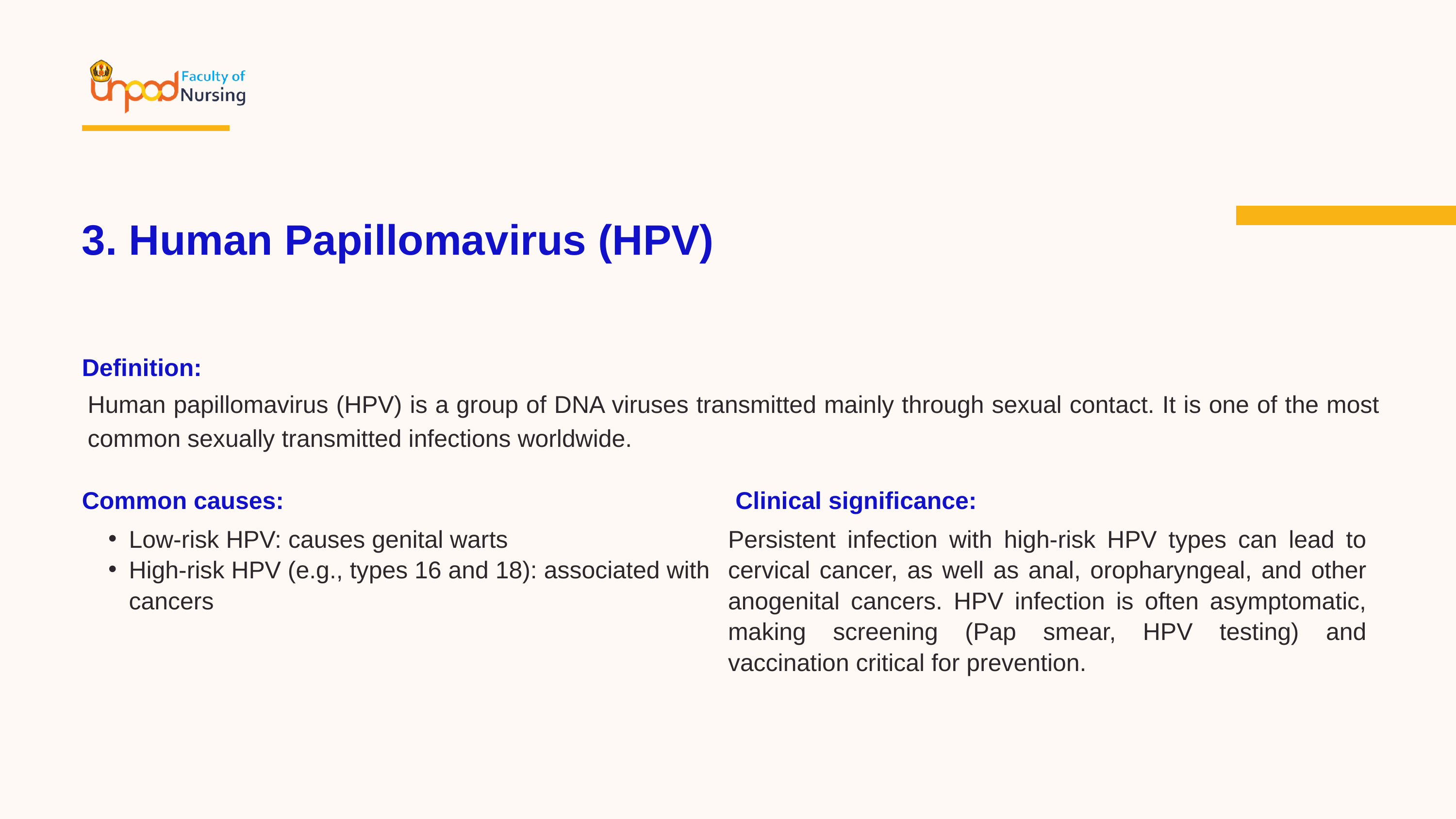

3. Human Papillomavirus (HPV)
Definition:
Human papillomavirus (HPV) is a group of DNA viruses transmitted mainly through sexual contact. It is one of the most common sexually transmitted infections worldwide.
Common causes:
Clinical significance:
Low-risk HPV: causes genital warts
High-risk HPV (e.g., types 16 and 18): associated with cancers
Persistent infection with high-risk HPV types can lead to cervical cancer, as well as anal, oropharyngeal, and other anogenital cancers. HPV infection is often asymptomatic, making screening (Pap smear, HPV testing) and vaccination critical for prevention.